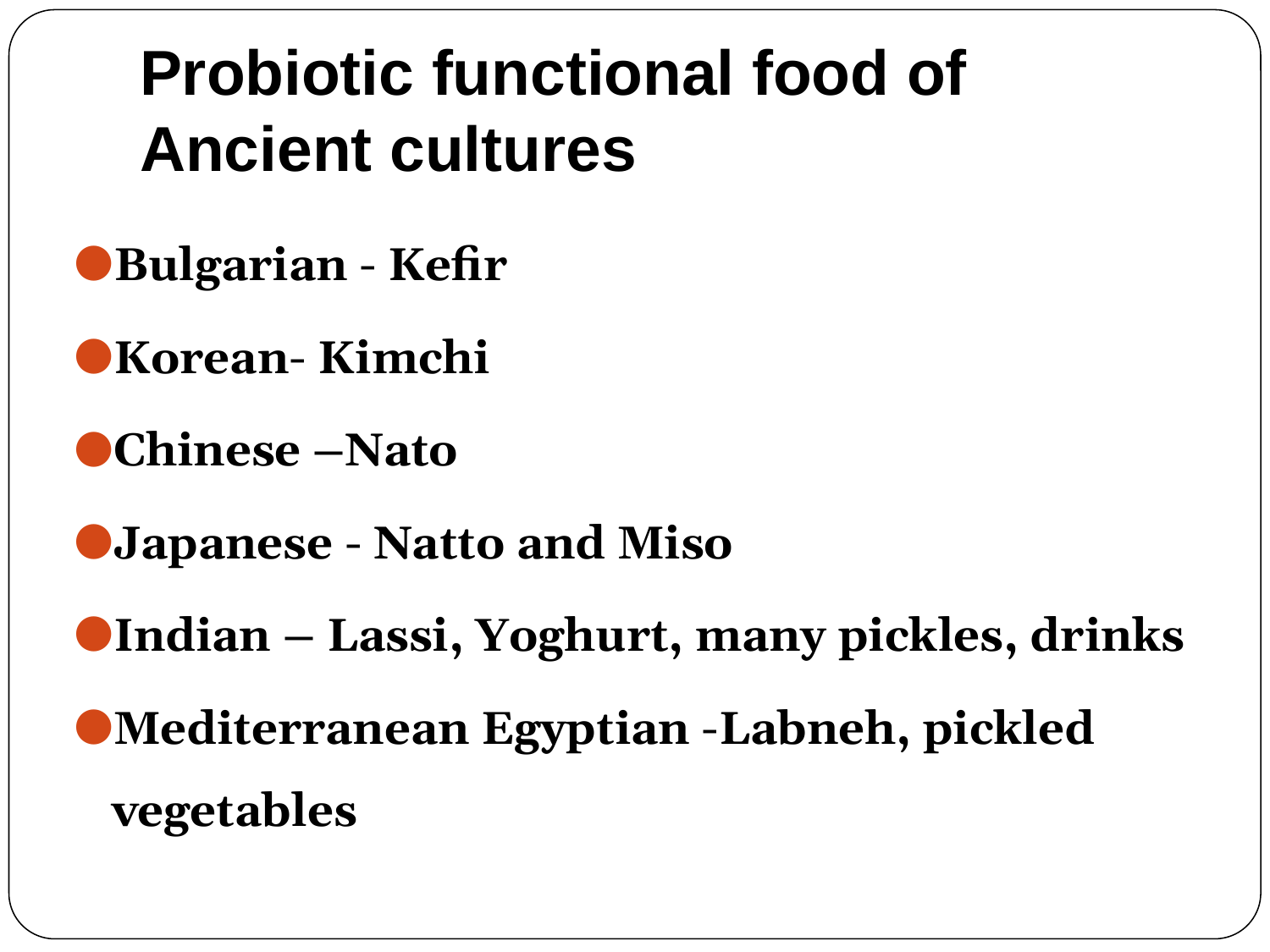

# Probiotic functional food of Ancient cultures
Bulgarian - Kefir
Korean- Kimchi
Chinese –Nato
Japanese - Natto and Miso
Indian – Lassi, Yoghurt, many pickles, drinks
Mediterranean Egyptian -Labneh, pickled vegetables